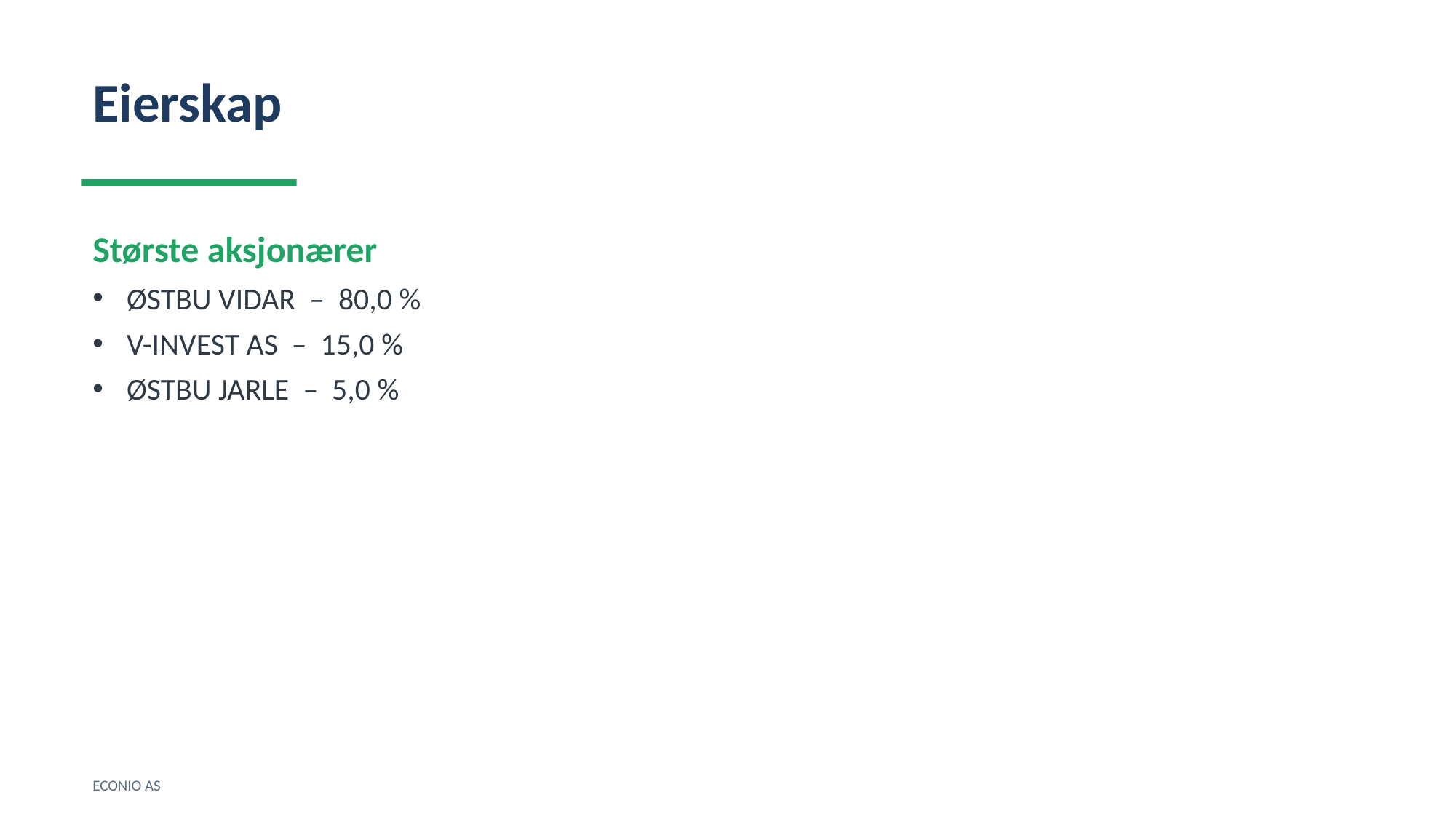

Eierskap

Største aksjonærer
ØSTBU VIDAR  –  80,0 %
V-INVEST AS  –  15,0 %
ØSTBU JARLE  –  5,0 %
ECONIO AS